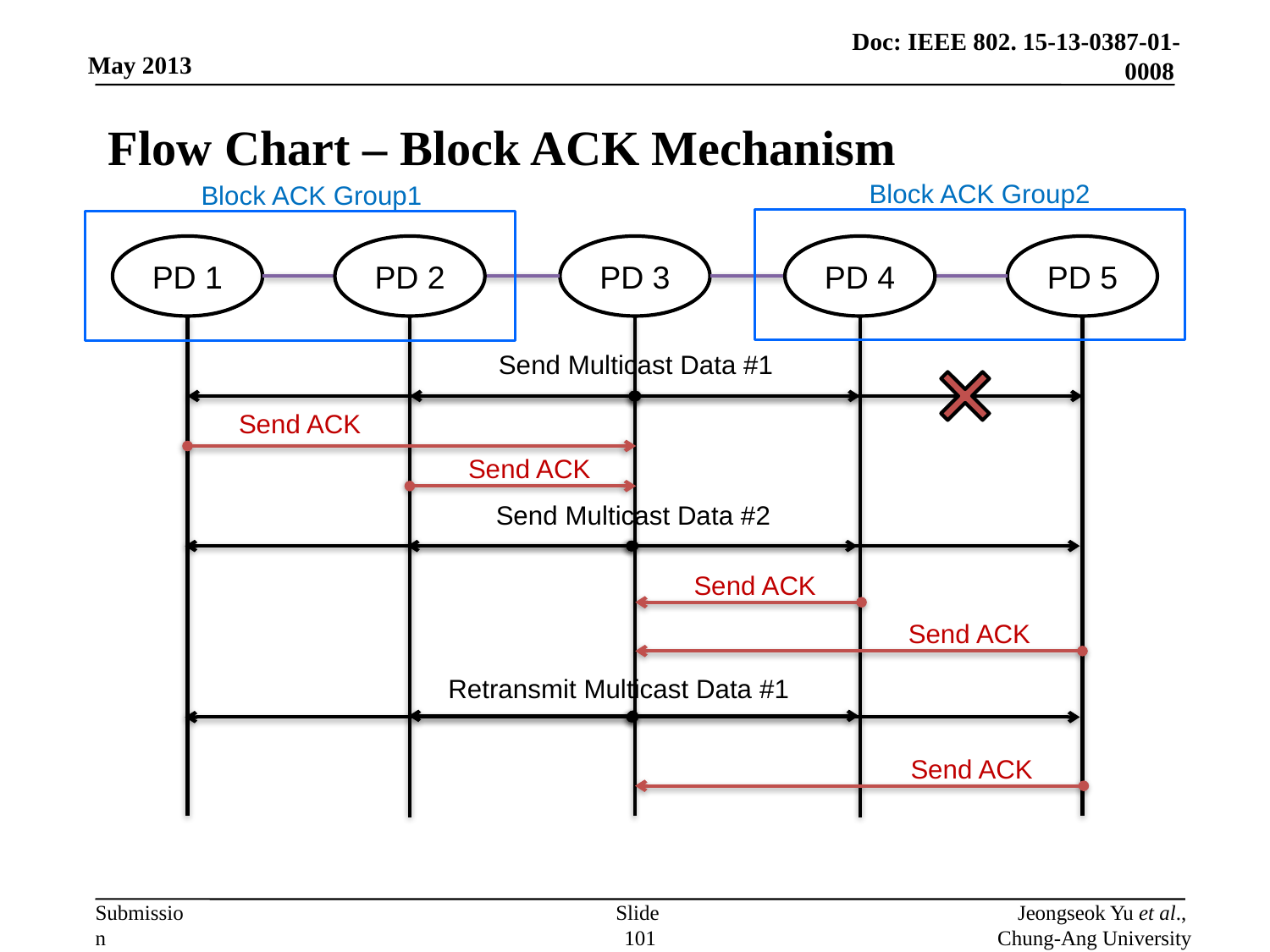

# Flow Chart – Block ACK Mechanism
Block ACK Group2
Block ACK Group1

PD 1
PD 2
PD 3
PD 4
PD 5
Send Multicast Data #1

Send ACK
Send ACK
Send Multicast Data #2
Send ACK
Send ACK
Retransmit Multicast Data #1
Send ACK
Slide 101